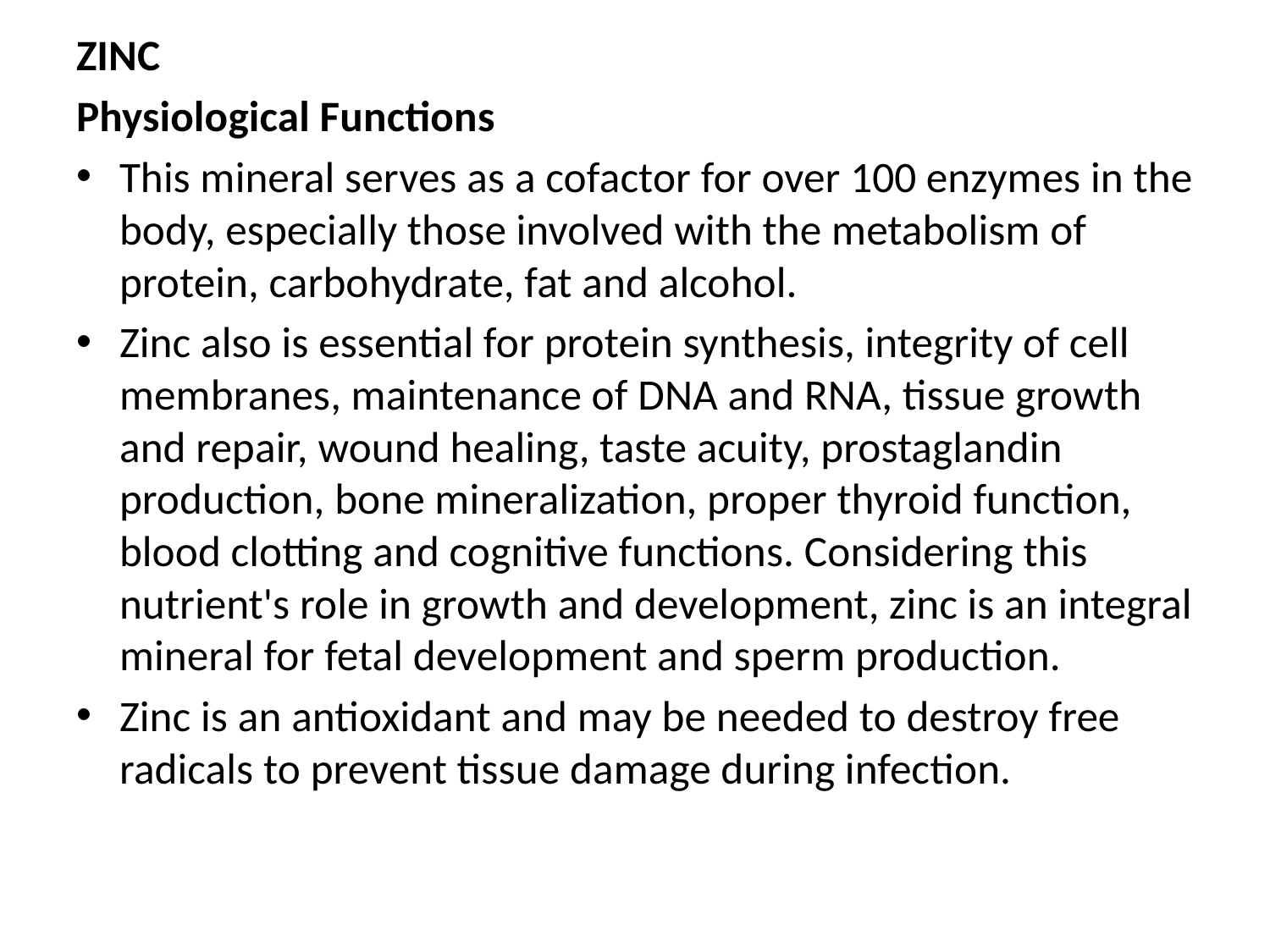

ZINC
Physiological Functions
This mineral serves as a cofactor for over 100 enzymes in the body, especially those involved with the metabolism of protein, carbohydrate, fat and alcohol.
Zinc also is essential for protein synthesis, integrity of cell membranes, maintenance of DNA and RNA, tissue growth and repair, wound healing, taste acuity, prostaglandin production, bone mineralization, proper thyroid function, blood clotting and cognitive functions. Considering this nutrient's role in growth and development, zinc is an integral mineral for fetal development and sperm production.
Zinc is an antioxidant and may be needed to destroy free radicals to prevent tissue damage during infection.

#